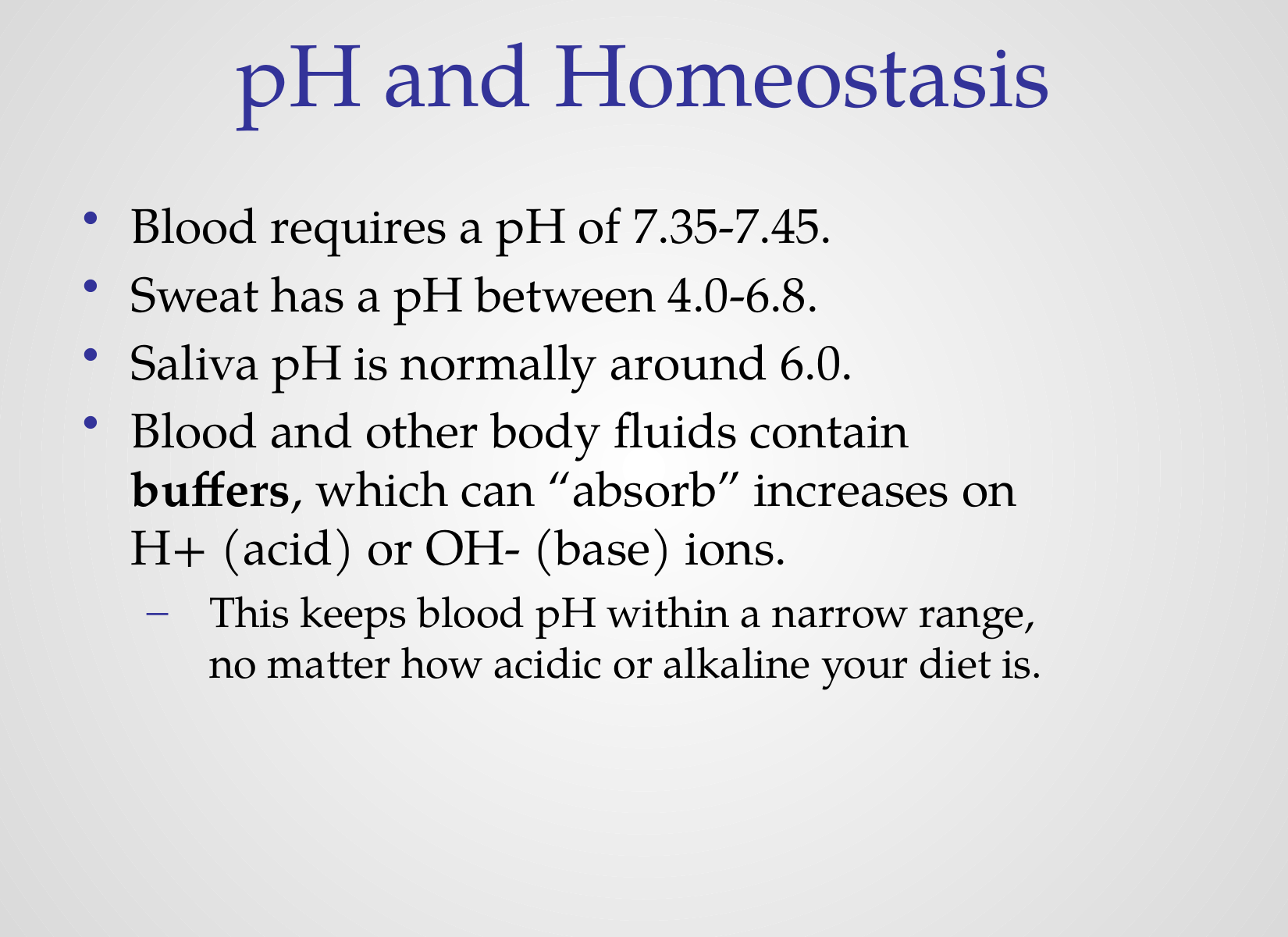

# pH and Homeostasis
Blood requires a pH of 7.35-7.45.
Sweat has a pH between 4.0-6.8.
Saliva pH is normally around 6.0.
Blood and other body fluids contain buffers, which can “absorb” increases on H+ (acid) or OH- (base) ions.
This keeps blood pH within a narrow range, no matter how acidic or alkaline your diet is.